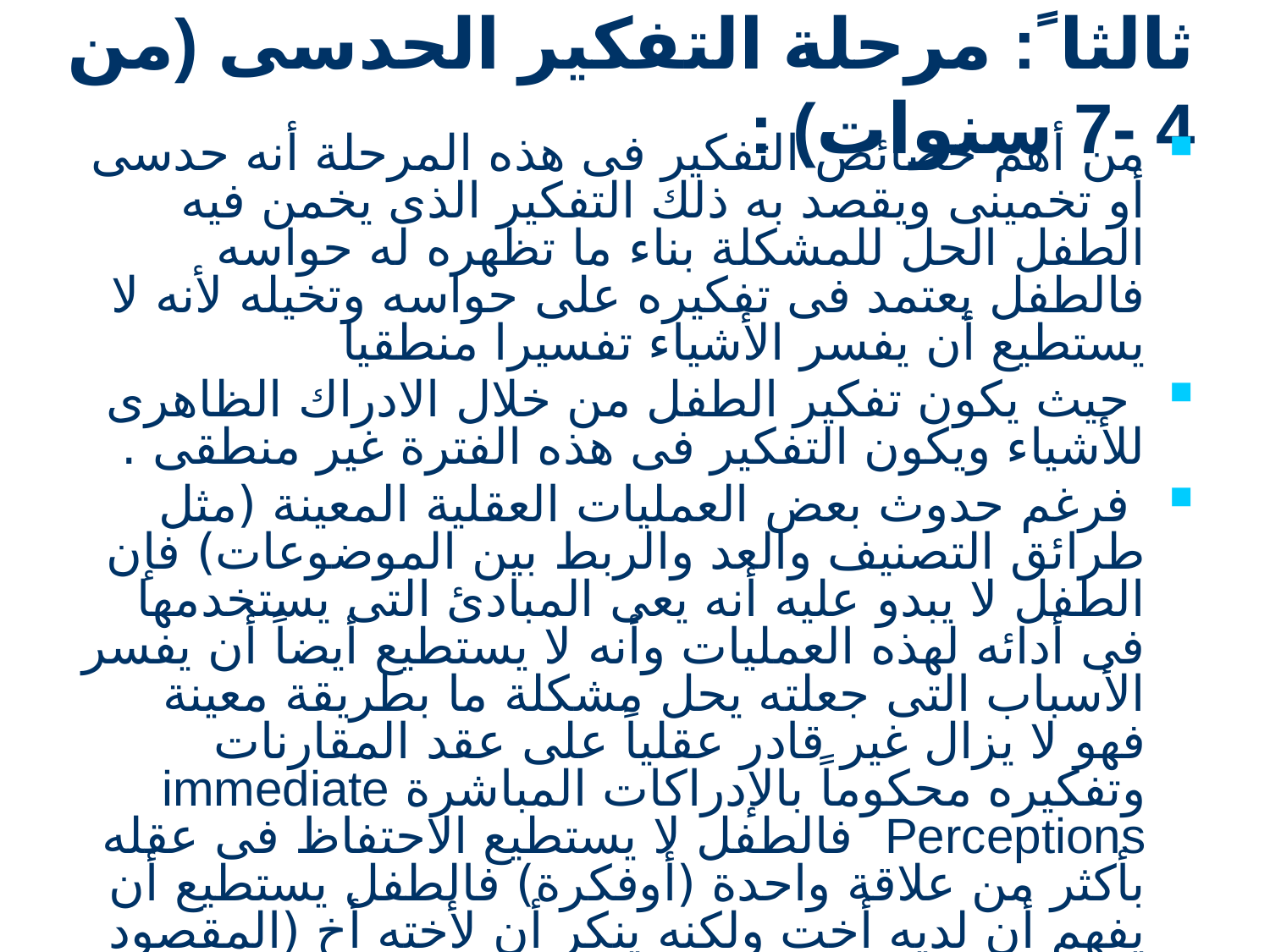

ثالثا ً: مرحلة التفكير الحدسى (من 4 -7 سنوات) :
من أهم خصائص التفكير فى هذه المرحلة أنه حدسى أو تخمينى ويقصد به ذلك التفكير الذى يخمن فيه الطفل الحل للمشكلة بناء ما تظهره له حواسه فالطفل يعتمد فى تفكيره على حواسه وتخيله لأنه لا يستطيع أن يفسر الأشياء تفسيرا منطقيا
 حيث يكون تفكير الطفل من خلال الادراك الظاهرى للأشياء ويكون التفكير فى هذه الفترة غير منطقى .
 فرغم حدوث بعض العمليات العقلية المعينة (مثل طرائق التصنيف والعد والربط بين الموضوعات) فإن الطفل لا يبدو عليه أنه يعى المبادئ التى يستخدمها فى أدائه لهذه العمليات وأنه لا يستطيع أيضاً أن يفسر الأسباب التى جعلته يحل مشكلة ما بطريقة معينة فهو لا يزال غير قادر عقلياً على عقد المقارنات وتفكيره محكوماً بالإدراكات المباشرة immediate Perceptions  فالطفل لا يستطيع الاحتفاظ فى عقله بأكثر من علاقة واحدة (أوفكرة) فالطفل يستطيع أن يفهم أن لديه أخت ولكنه ينكر أن لأخته أخ (المقصود هو) فالعلاقة عنده من جانب واحد وهى ما يسميها بياجيه باللامقلوبية Irreversibility  .